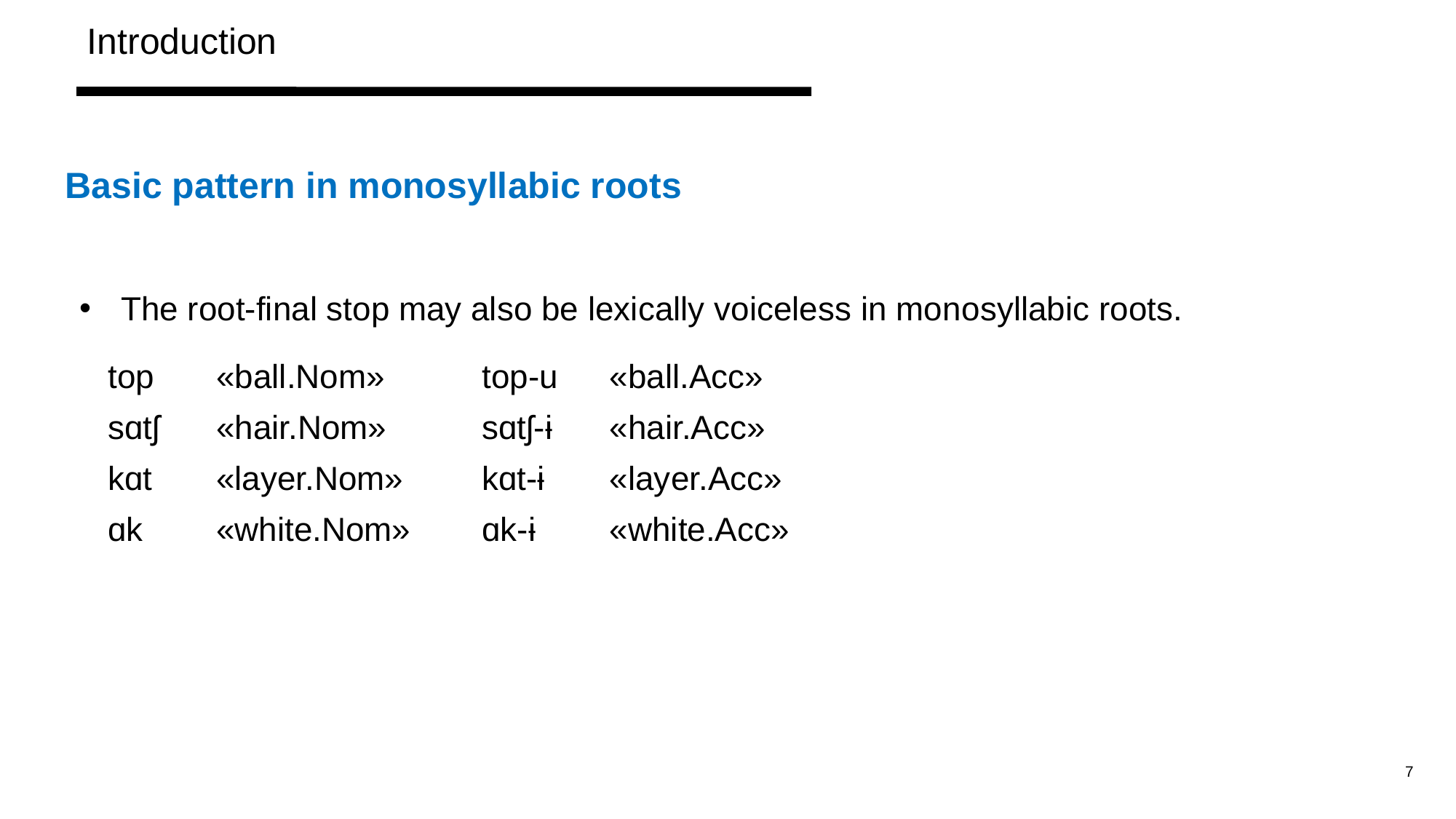

Introduction

Basic pattern in monosyllabic roots

The root-final stop may also be lexically voiceless in monosyllabic roots.

| top | «ball.Nom» | top-u | «ball.Acc» |
| --- | --- | --- | --- |
| sɑtʃ | «hair.Nom» | sɑtʃ-ɨ | «hair.Acc» |
| kɑt | «layer.Nom» | kɑt-ɨ | «layer.Acc» |
| ɑk | «white.Nom» | ɑk-ɨ | «white.Acc» |
7